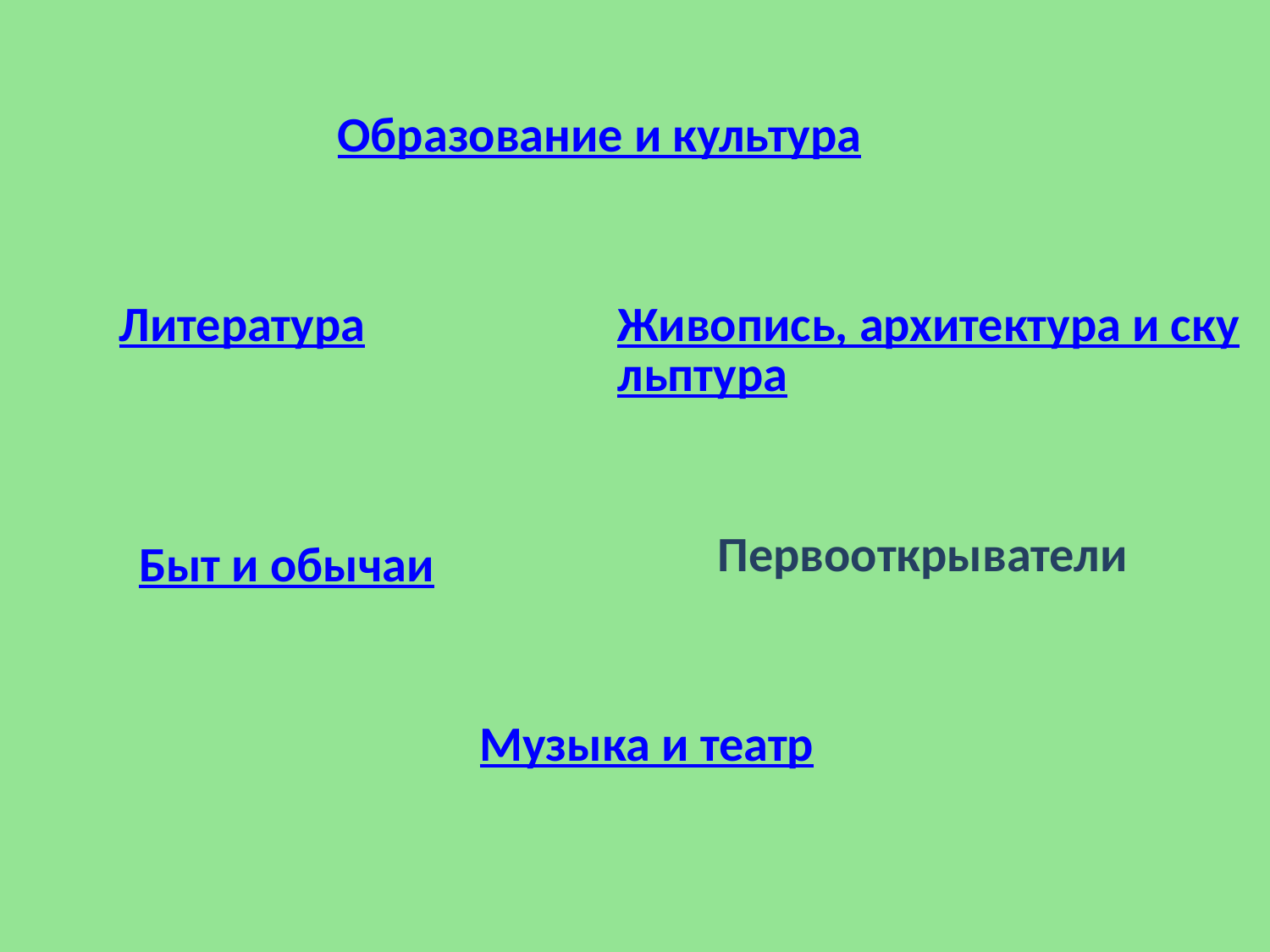

Образование и культура
Литература
Живопись, архитектура и скульптура
Первооткрыватели
Быт и обычаи
Музыка и театр